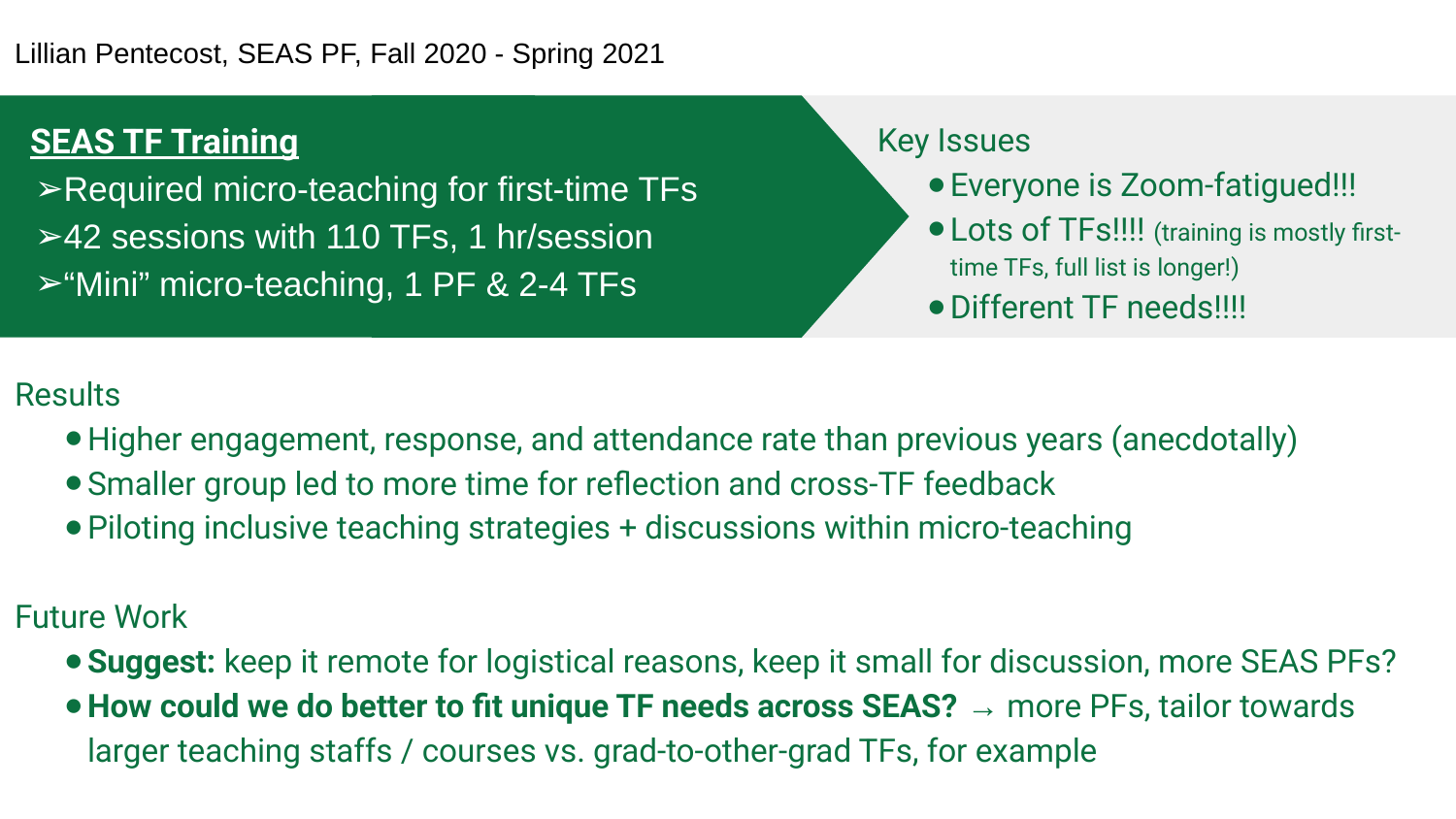

Lillian Pentecost, SEAS PF, Fall 2020 - Spring 2021
SEAS TF Training
Required micro-teaching for first-time TFs
42 sessions with 110 TFs, 1 hr/session
“Mini” micro-teaching, 1 PF & 2-4 TFs

Key Issues
Everyone is Zoom-fatigued!!!
Lots of TFs!!!! (training is mostly first-time TFs, full list is longer!)
Different TF needs!!!!
Results
Higher engagement, response, and attendance rate than previous years (anecdotally)
Smaller group led to more time for reflection and cross-TF feedback
Piloting inclusive teaching strategies + discussions within micro-teaching

Future Work
Suggest: keep it remote for logistical reasons, keep it small for discussion, more SEAS PFs?
How could we do better to fit unique TF needs across SEAS? → more PFs, tailor towards larger teaching staffs / courses vs. grad-to-other-grad TFs, for example